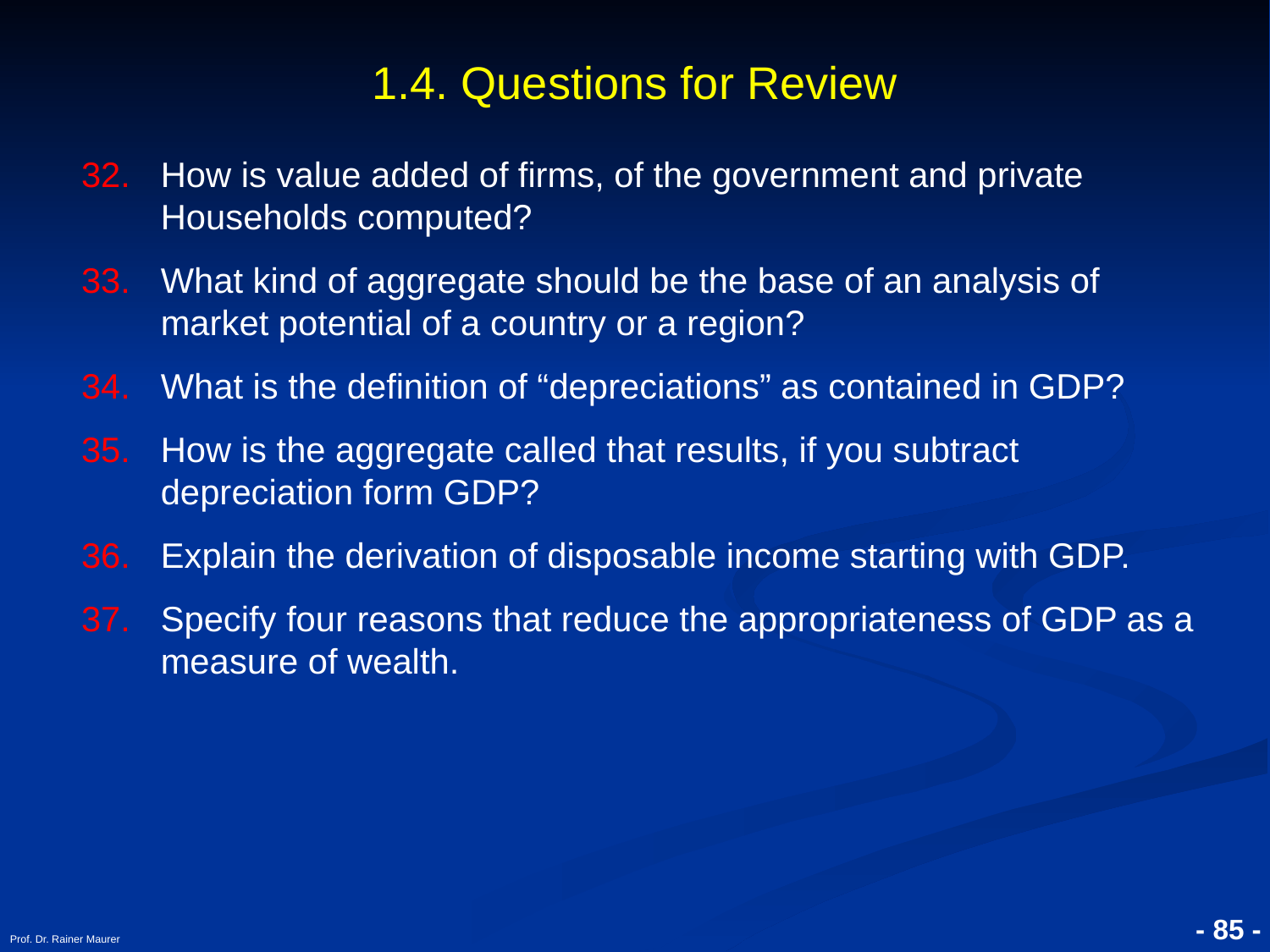

# 1.4. Questions for Review
How is value added of firms, of the government and private Households computed?
What kind of aggregate should be the base of an analysis of market potential of a country or a region?
What is the definition of “depreciations” as contained in GDP?
How is the aggregate called that results, if you subtract depreciation form GDP?
Explain the derivation of disposable income starting with GDP.
Specify four reasons that reduce the appropriateness of GDP as a measure of wealth.
Prof. Dr. Rainer Maurer
- 85 -